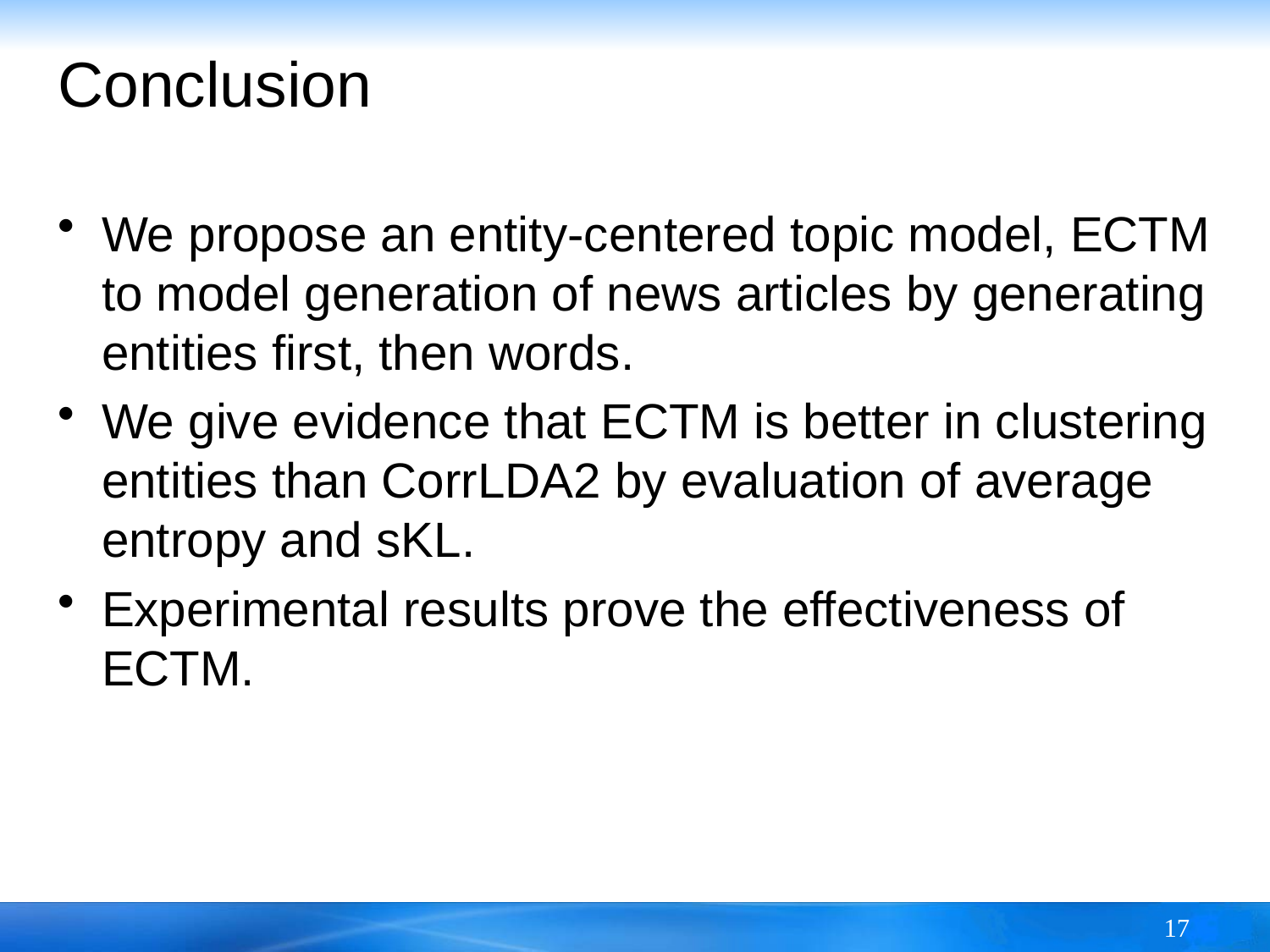

# Conclusion

We propose an entity-centered topic model, ECTM to model generation of news articles by generating entities first, then words.
We give evidence that ECTM is better in clustering entities than CorrLDA2 by evaluation of average entropy and sKL.
Experimental results prove the effectiveness of ECTM.